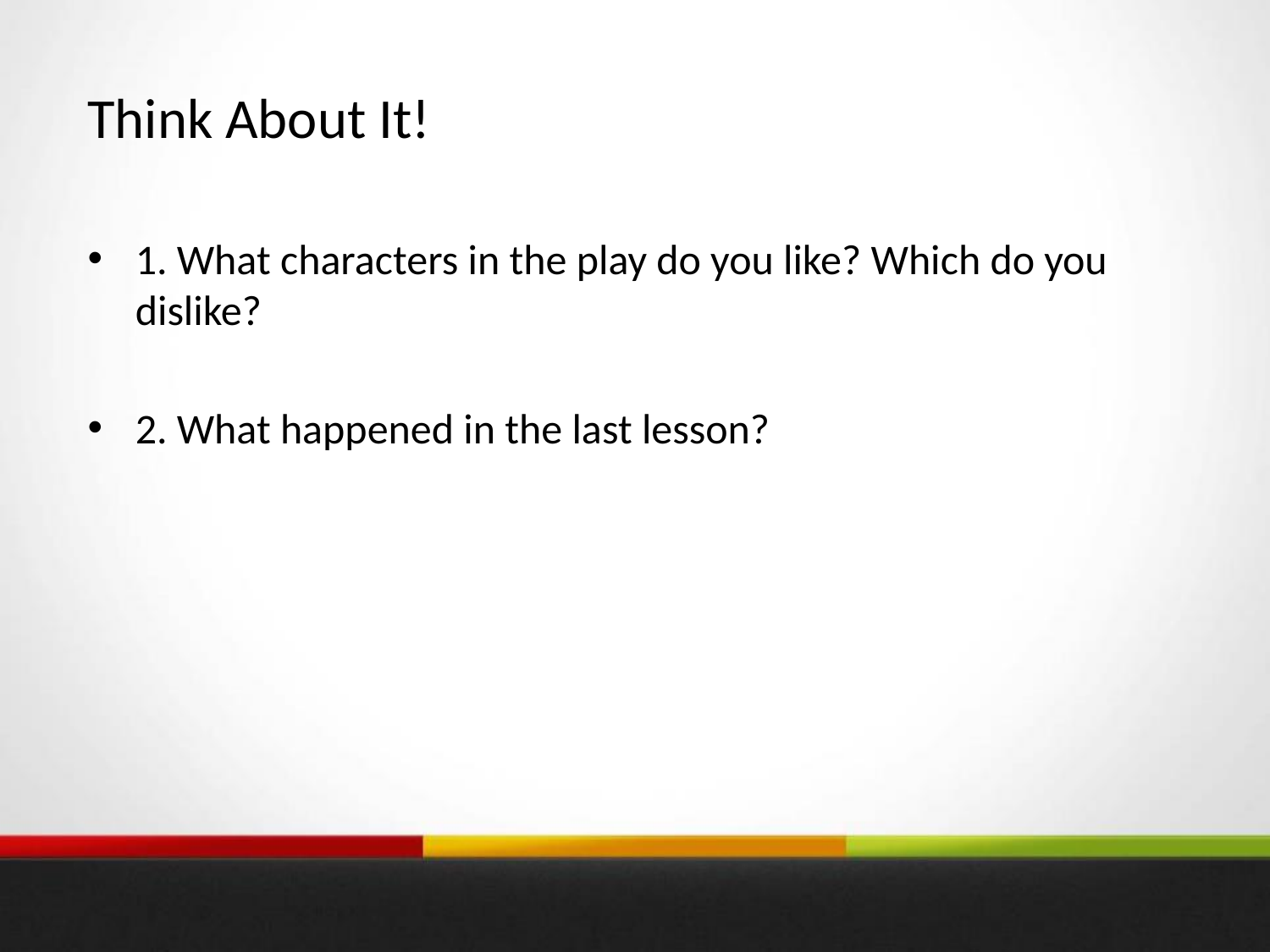

Think About It!
1. What characters in the play do you like? Which do you dislike?

2. What happened in the last lesson?